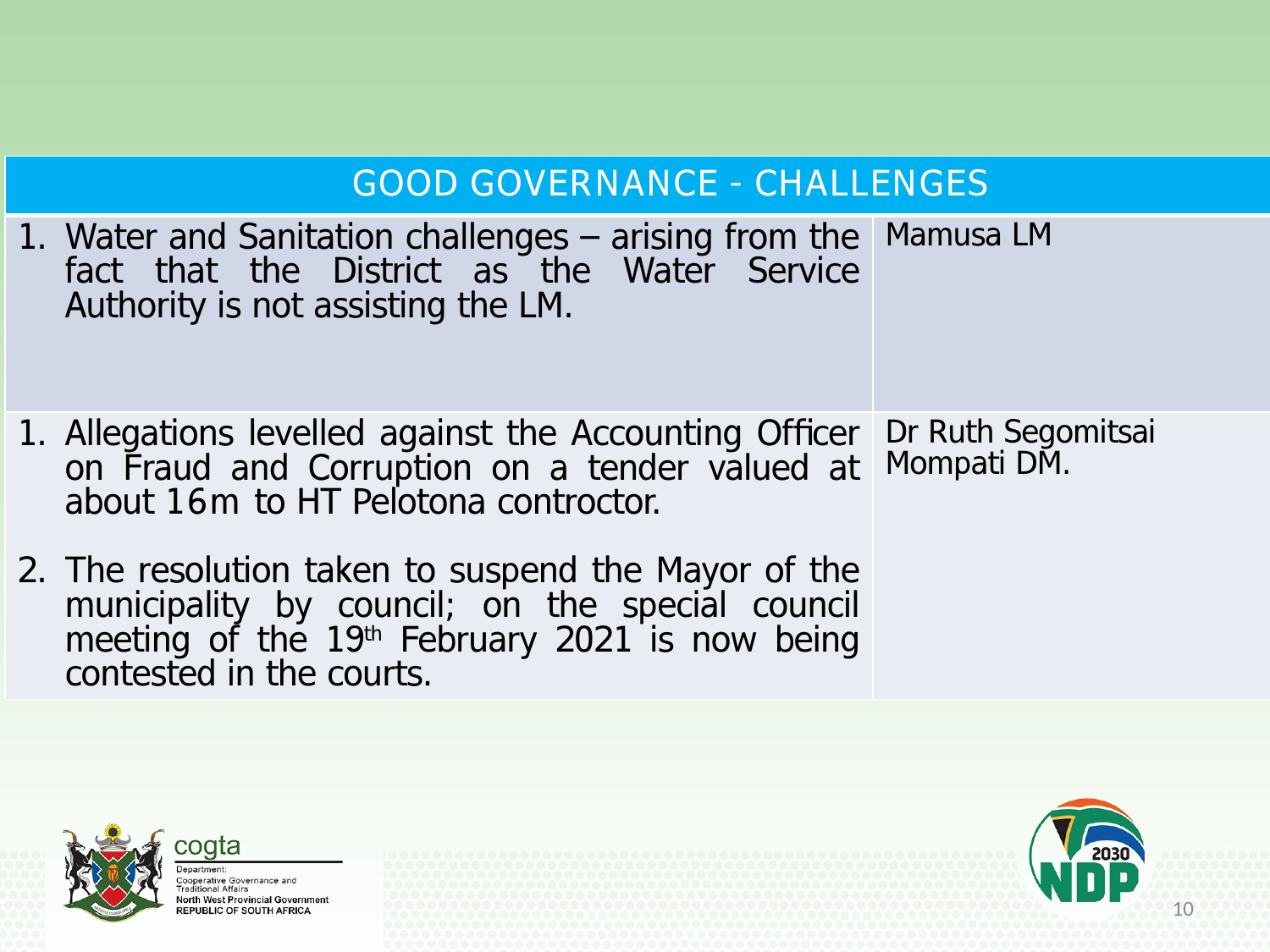

#
| GOOD GOVERNANCE - CHALLENGES |  |
| --- | --- |
| Water and Sanitation challenges – arising from the fact that the District as the Water Service Authority is not assisting the LM. | Mamusa LM |
| Allegations levelled against the Accounting Officer on Fraud and Corruption on a tender valued at about 16m to HT Pelotona controctor. The resolution taken to suspend the Mayor of the municipality by council; on the special council meeting of the 19th February 2021 is now being contested in the courts. | Dr Ruth Segomitsai Mompati DM. |

10